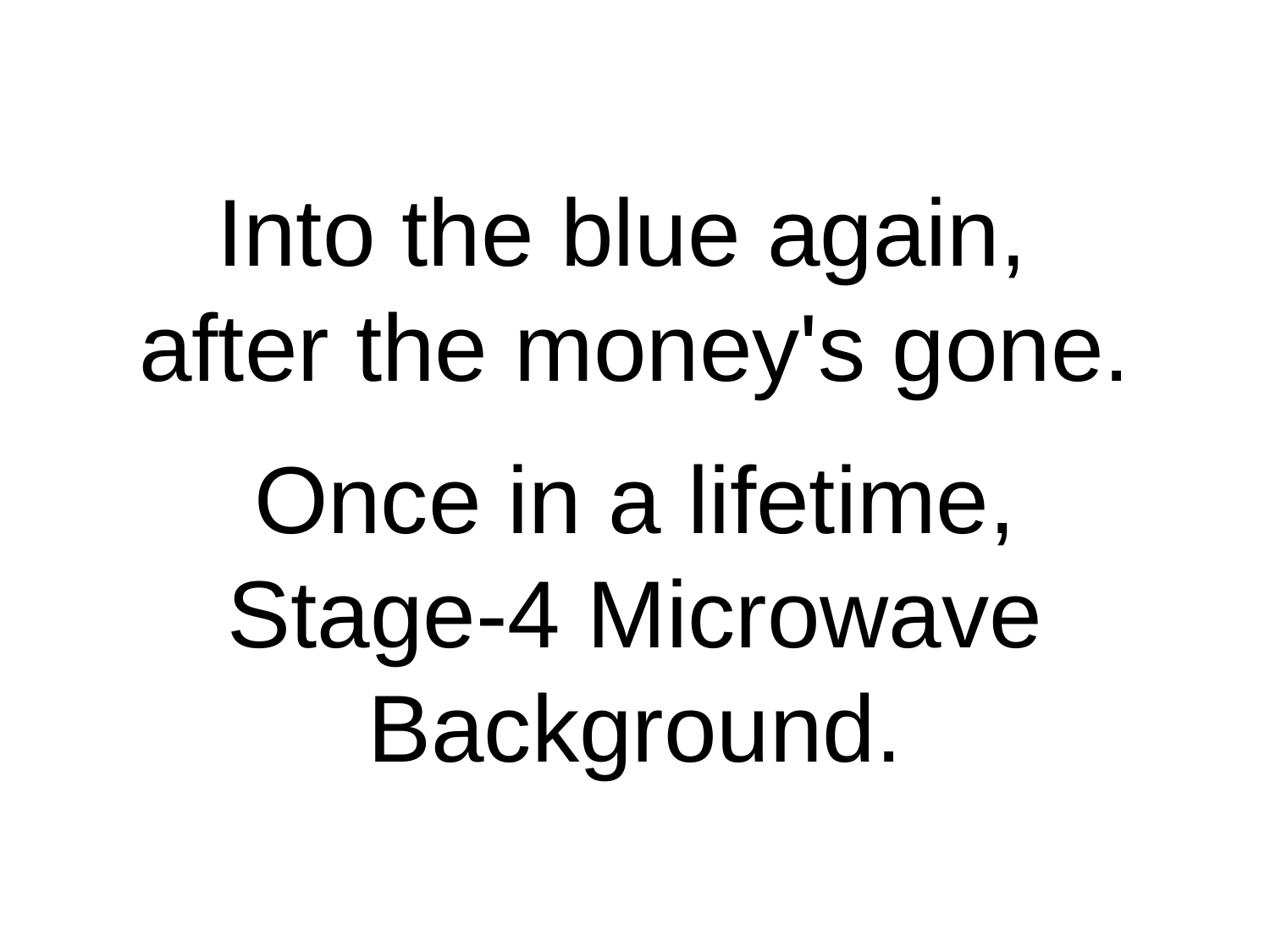

# Into the blue again, after the money's gone. Once in a lifetime, Stage-4 Microwave Background.